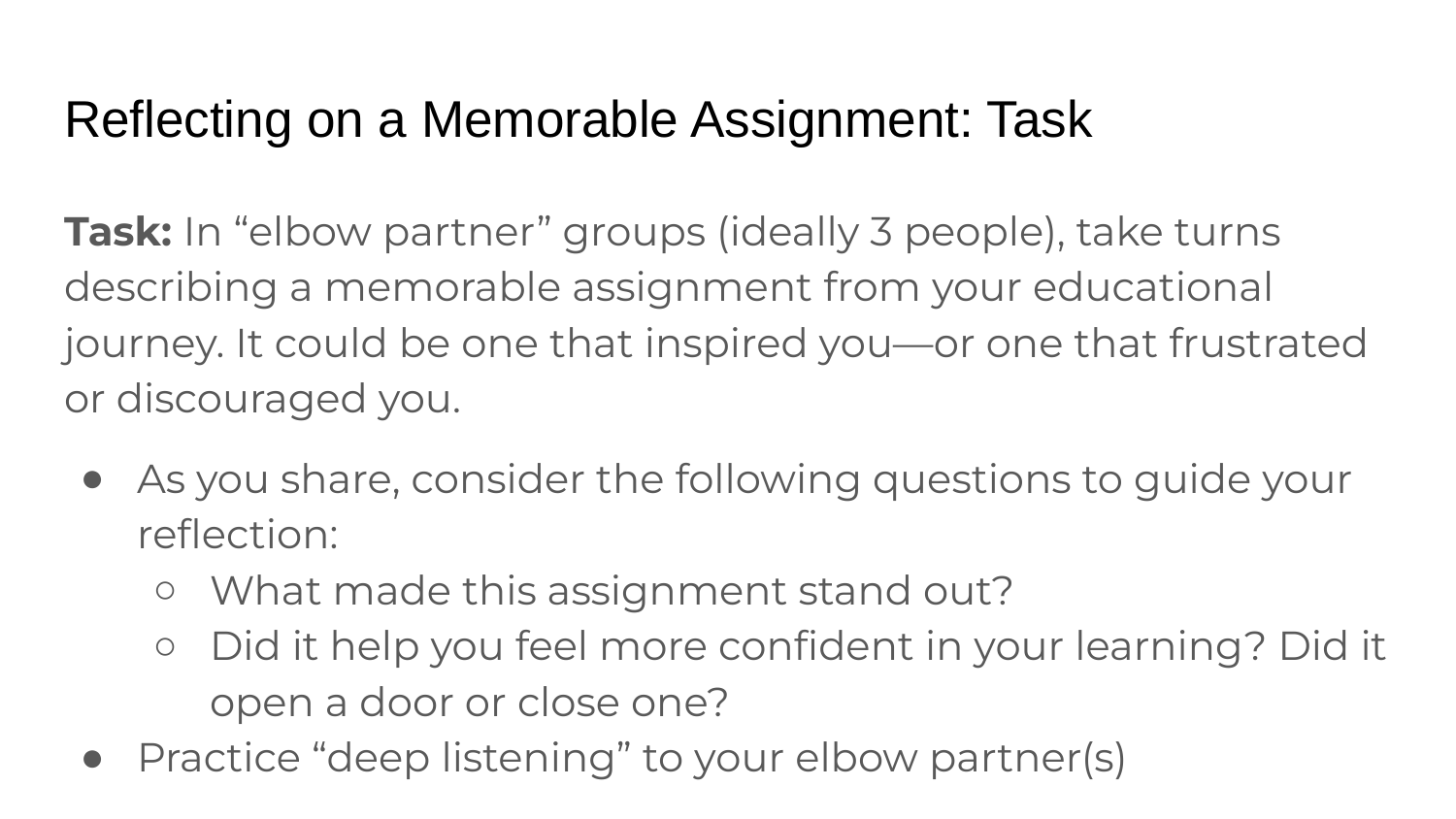

# Reflecting on a Memorable Assignment: Task
Task: In “elbow partner” groups (ideally 3 people), take turns describing a memorable assignment from your educational journey. It could be one that inspired you—or one that frustrated or discouraged you.
As you share, consider the following questions to guide your reflection:
What made this assignment stand out?
Did it help you feel more confident in your learning? Did it open a door or close one?
Practice “deep listening” to your elbow partner(s)